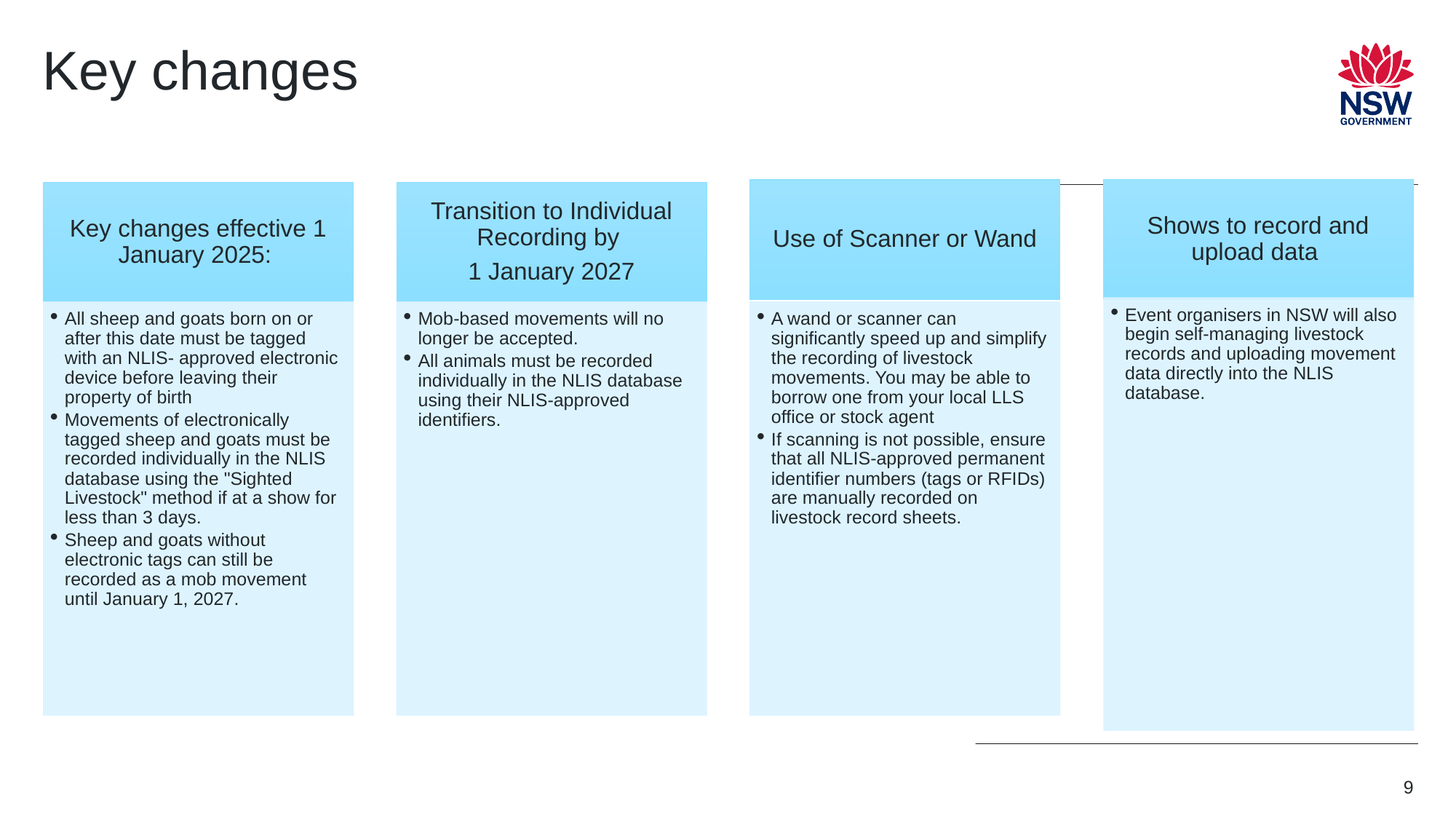

# Key changes
Key changes effective 1 January 2025:
All sheep and goats born on or after this date must be tagged with an NLIS- approved electronic device before leaving their property of birth
Movements of electronically tagged sheep and goats must be recorded individually in the NLIS database using the "Sighted Livestock" method if at a show for less than 3 days.
Sheep and goats without electronic tags can still be recorded as a mob movement until January 1, 2027.

Transition to Individual Recording by
1 January 2027
Mob-based movements will no longer be accepted.
All animals must be recorded individually in the NLIS database using their NLIS-approved identifiers.
Use of Scanner or Wand
A wand or scanner can significantly speed up and simplify the recording of livestock movements. You may be able to borrow one from your local LLS office or stock agent
If scanning is not possible, ensure that all NLIS-approved permanent identifier numbers (tags or RFIDs) are manually recorded on livestock record sheets.
Shows to record and upload data
Event organisers in NSW will also begin self-managing livestock records and uploading movement data directly into the NLIS database.
9